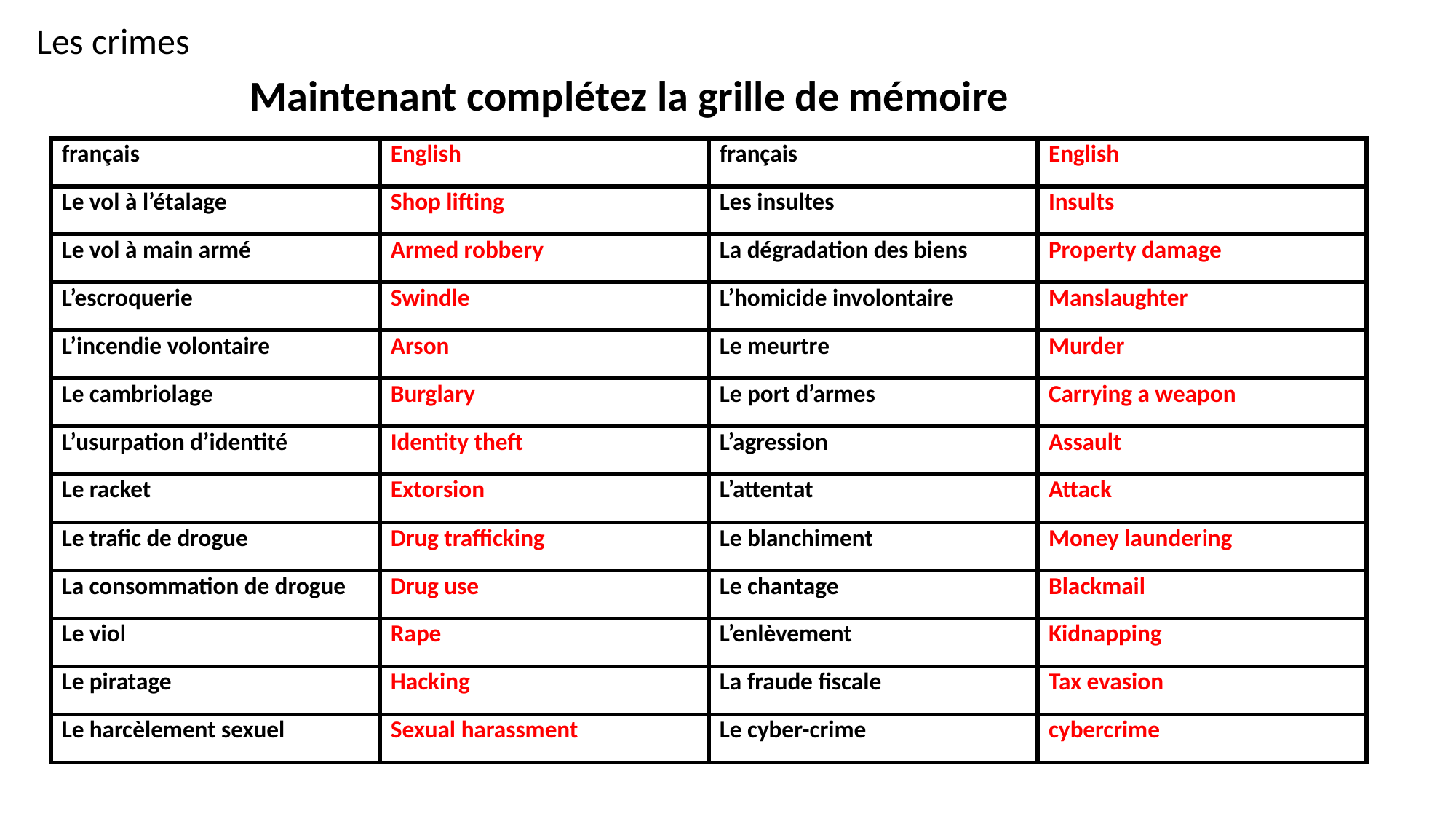

Les crimes
Maintenant complétez la grille de mémoire
| français | English | français | English |
| --- | --- | --- | --- |
| Le vol à l’étalage | Shop lifting | Les insultes | Insults |
| Le vol à main armé | Armed robbery | La dégradation des biens | Property damage |
| L’escroquerie | Swindle | L’homicide involontaire | Manslaughter |
| L’incendie volontaire | Arson | Le meurtre | Murder |
| Le cambriolage | Burglary | Le port d’armes | Carrying a weapon |
| L’usurpation d’identité | Identity theft | L’agression | Assault |
| Le racket | Extorsion | L’attentat | Attack |
| Le trafic de drogue | Drug trafficking | Le blanchiment | Money laundering |
| La consommation de drogue | Drug use | Le chantage | Blackmail |
| Le viol | Rape | L’enlèvement | Kidnapping |
| Le piratage | Hacking | La fraude fiscale | Tax evasion |
| Le harcèlement sexuel | Sexual harassment | Le cyber-crime | cybercrime |